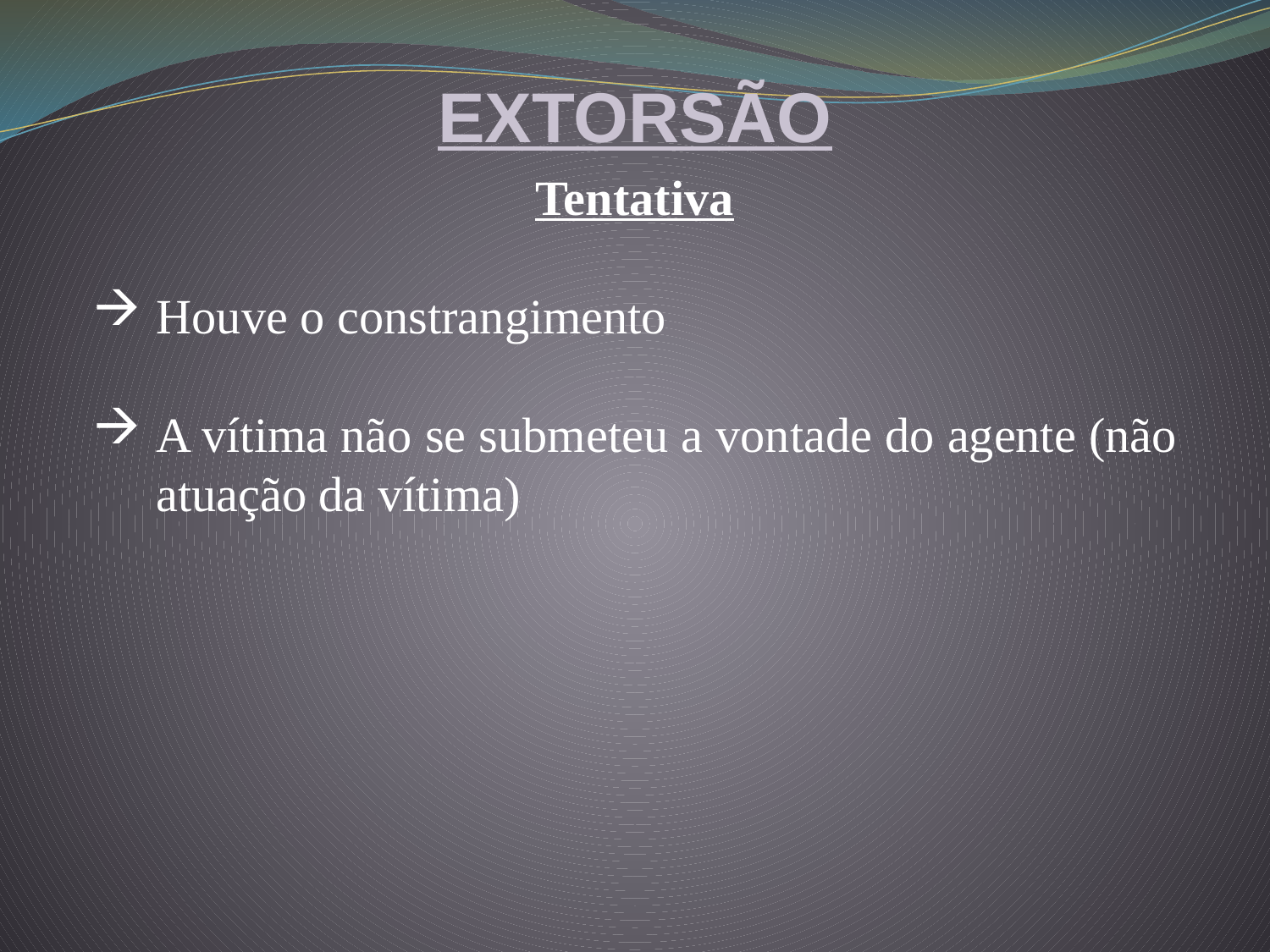

EXTORSÃO
Tentativa

Houve o constrangimento

A vítima não se submeteu a vontade do agente (não atuação da vítima)